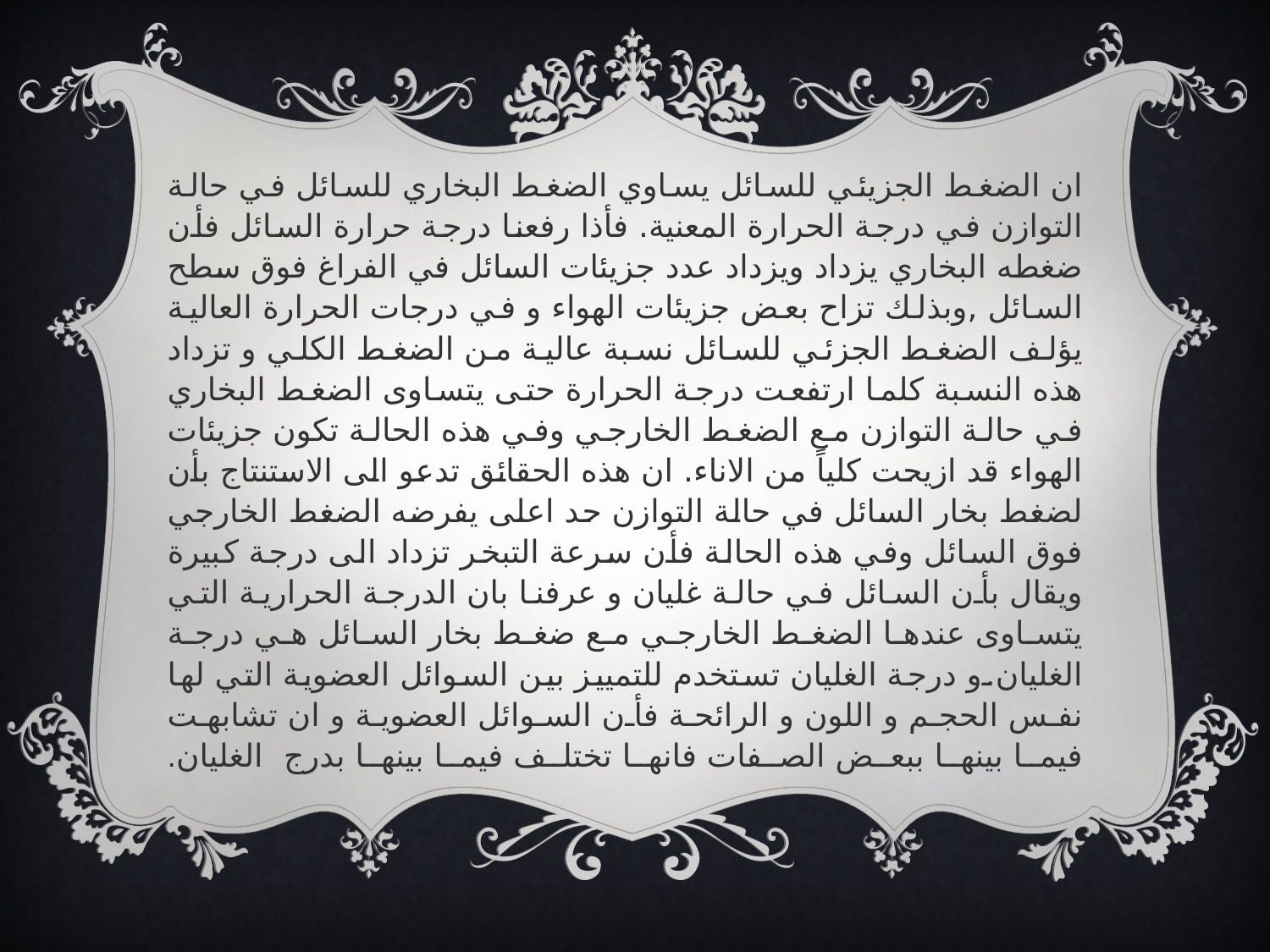

ان الضغط الجزيئي للسائل يساوي الضغط البخاري للسائل في حالة التوازن في درجة الحرارة المعنية. فأذا رفعنا درجة حرارة السائل فأن ضغطه البخاري يزداد ويزداد عدد جزيئات السائل في الفراغ فوق سطح السائل ,وبذلك تزاح بعض جزيئات الهواء و في درجات الحرارة العالية يؤلف الضغط الجزئي للسائل نسبة عالية من الضغط الكلي و تزداد هذه النسبة كلما ارتفعت درجة الحرارة حتى يتساوى الضغط البخاري في حالة التوازن مع الضغط الخارجي وفي هذه الحالة تكون جزيئات الهواء قد ازيحت كلياً من الاناء. ان هذه الحقائق تدعو الى الاستنتاج بأن لضغط بخار السائل في حالة التوازن حد اعلى يفرضه الضغط الخارجي فوق السائل وفي هذه الحالة فأن سرعة التبخر تزداد الى درجة كبيرة ويقال بأن السائل في حالة غليان و عرفنا بان الدرجة الحرارية التي يتساوى عندها الضغط الخارجي مع ضغط بخار السائل هي درجة الغليان.و درجة الغليان تستخدم للتمييز بين السوائل العضوية التي لها نفس الحجم و اللون و الرائحة فأن السوائل العضوية و ان تشابهت فيما بينها ببعض الصفات فانها تختلف فيما بينها بدرج  الغليان.